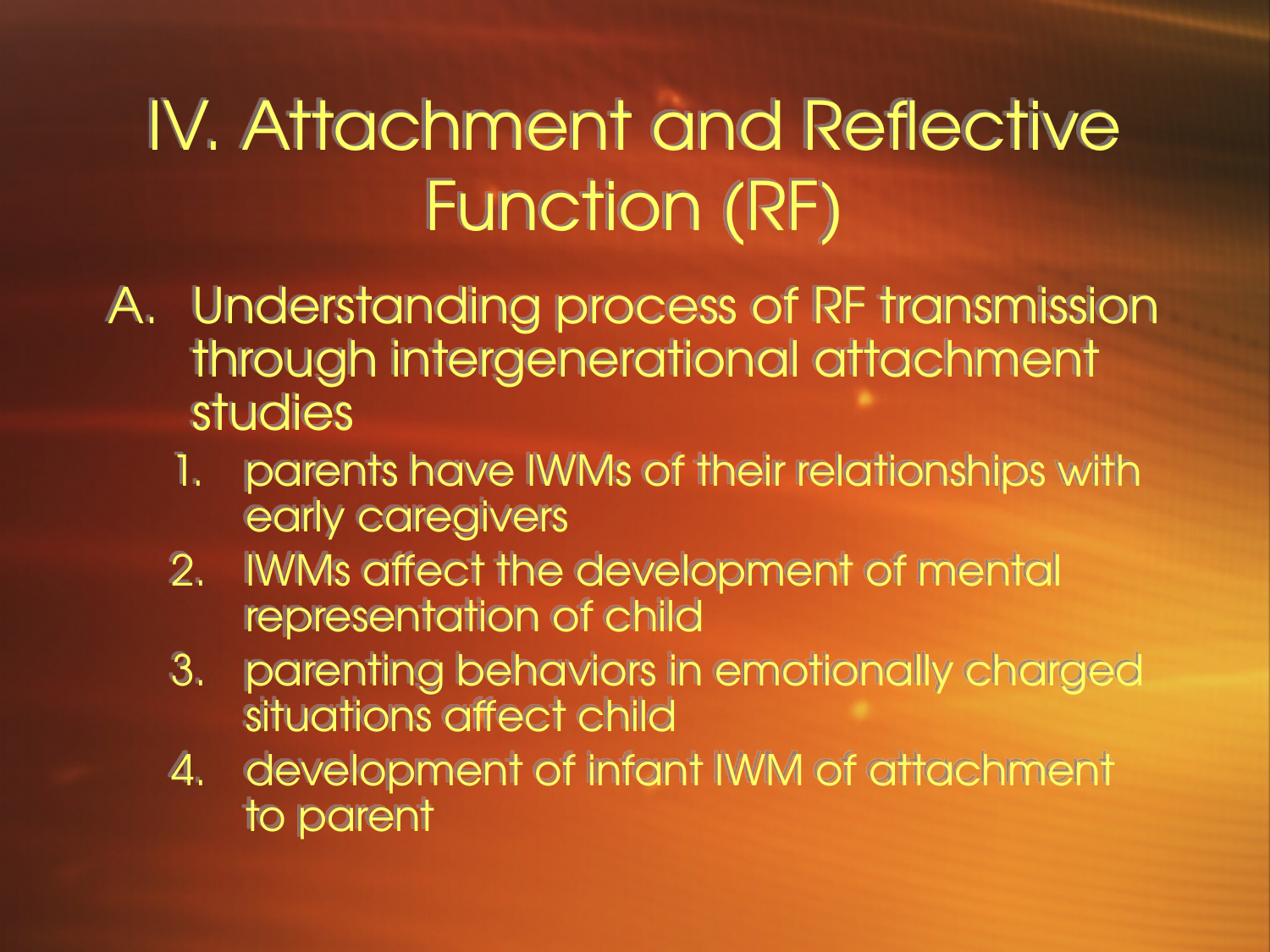

# IV. Attachment and Reflective Function (RF)
Understanding process of RF transmission through intergenerational attachment studies
parents have IWMs of their relationships with early caregivers
IWMs affect the development of mental representation of child
parenting behaviors in emotionally charged situations affect child
development of infant IWM of attachment to parent